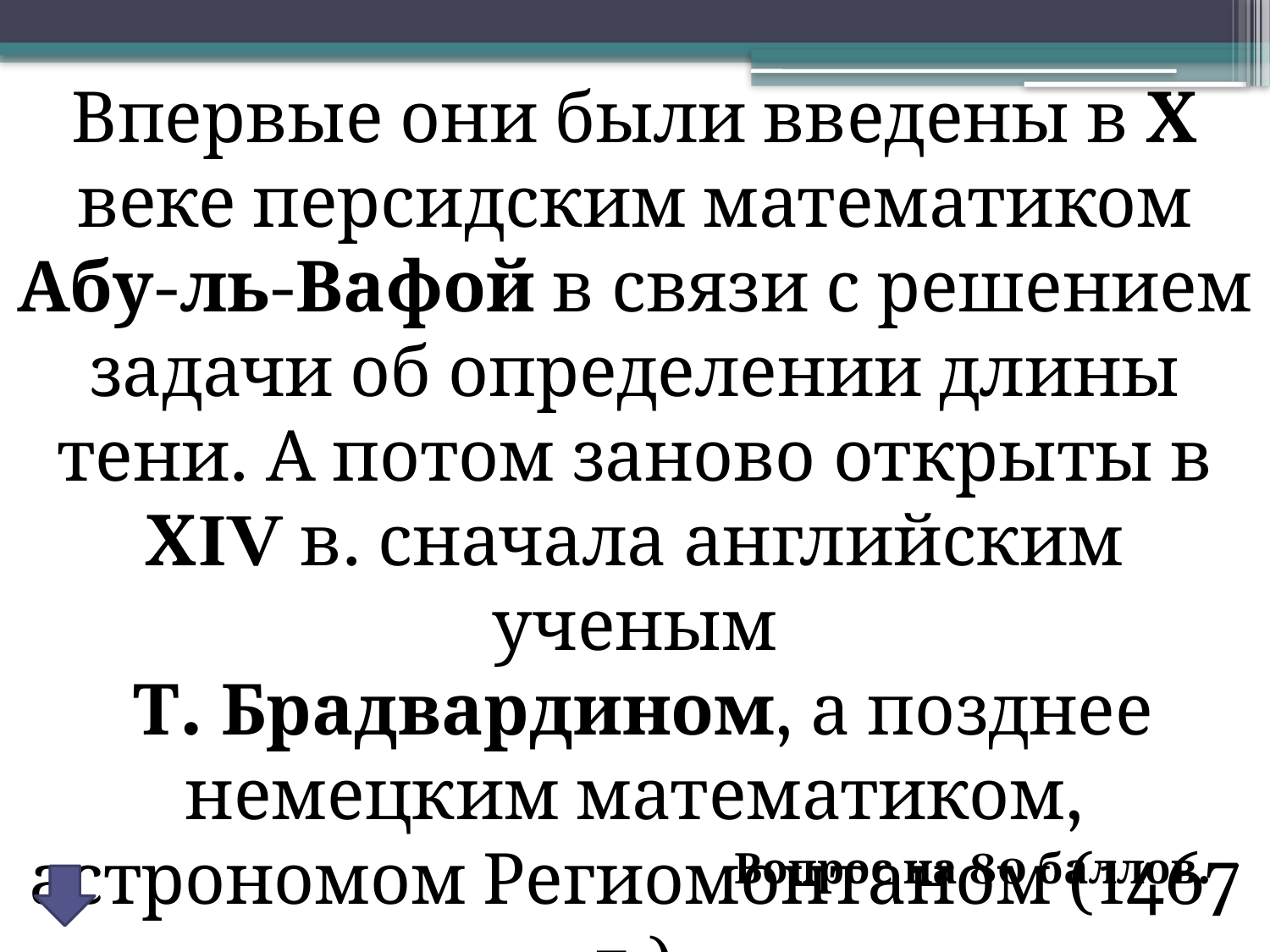

Впервые они были введены в Х веке персидским математиком
Абу-ль-Вафой в связи с решением задачи об определении длины тени. А потом заново открыты в ХIV в. сначала английским ученым
 Т. Брадвардином, а позднее немецким математиком, астрономом Региомонтаном (1467 г.)
Вопрос на 80 баллов.